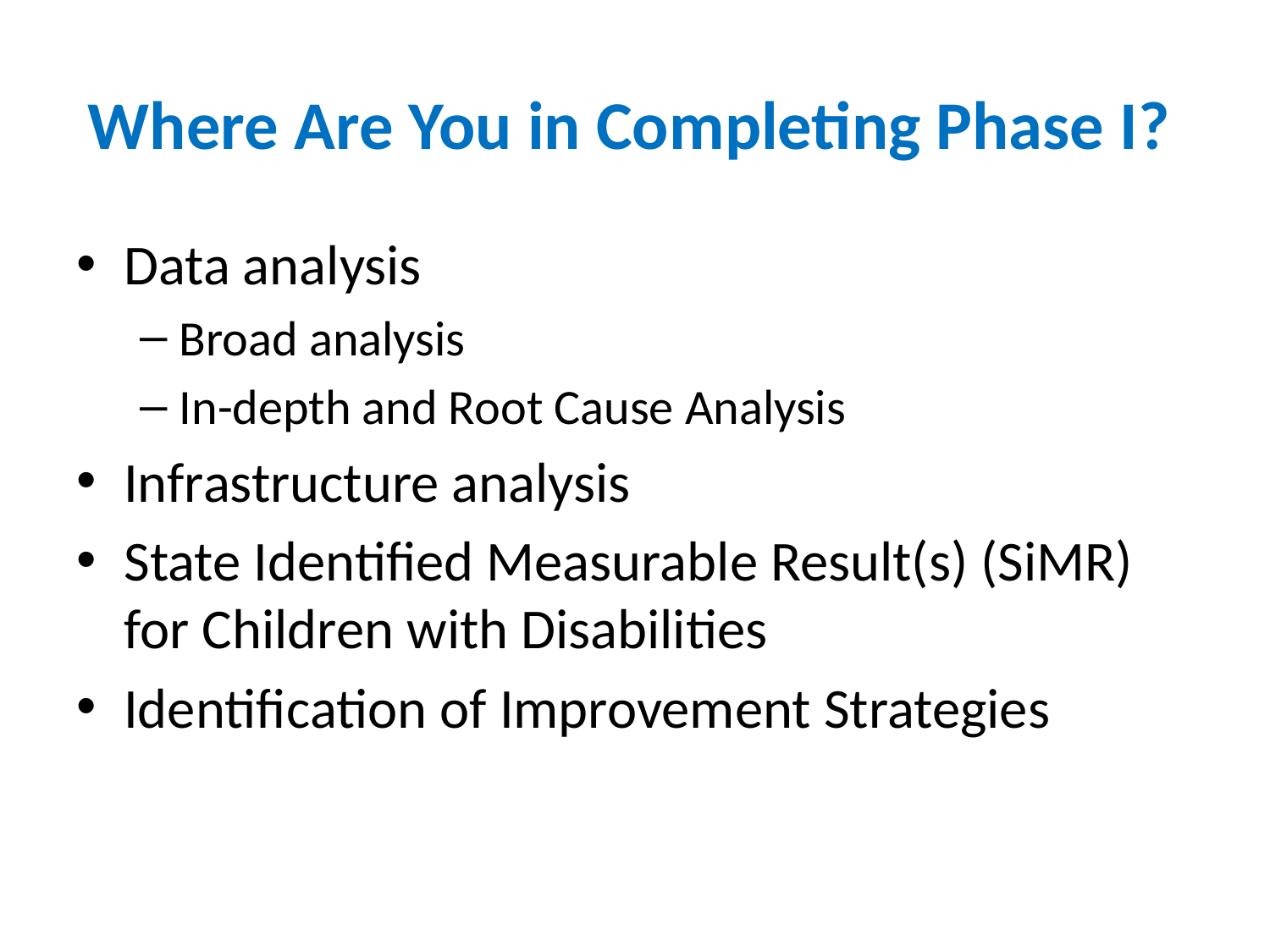

# Where Are You in Completing Phase I?
Data analysis
Broad analysis
In-depth and Root Cause Analysis
Infrastructure analysis
State Identified Measurable Result(s) (SiMR) for Children with Disabilities
Identification of Improvement Strategies